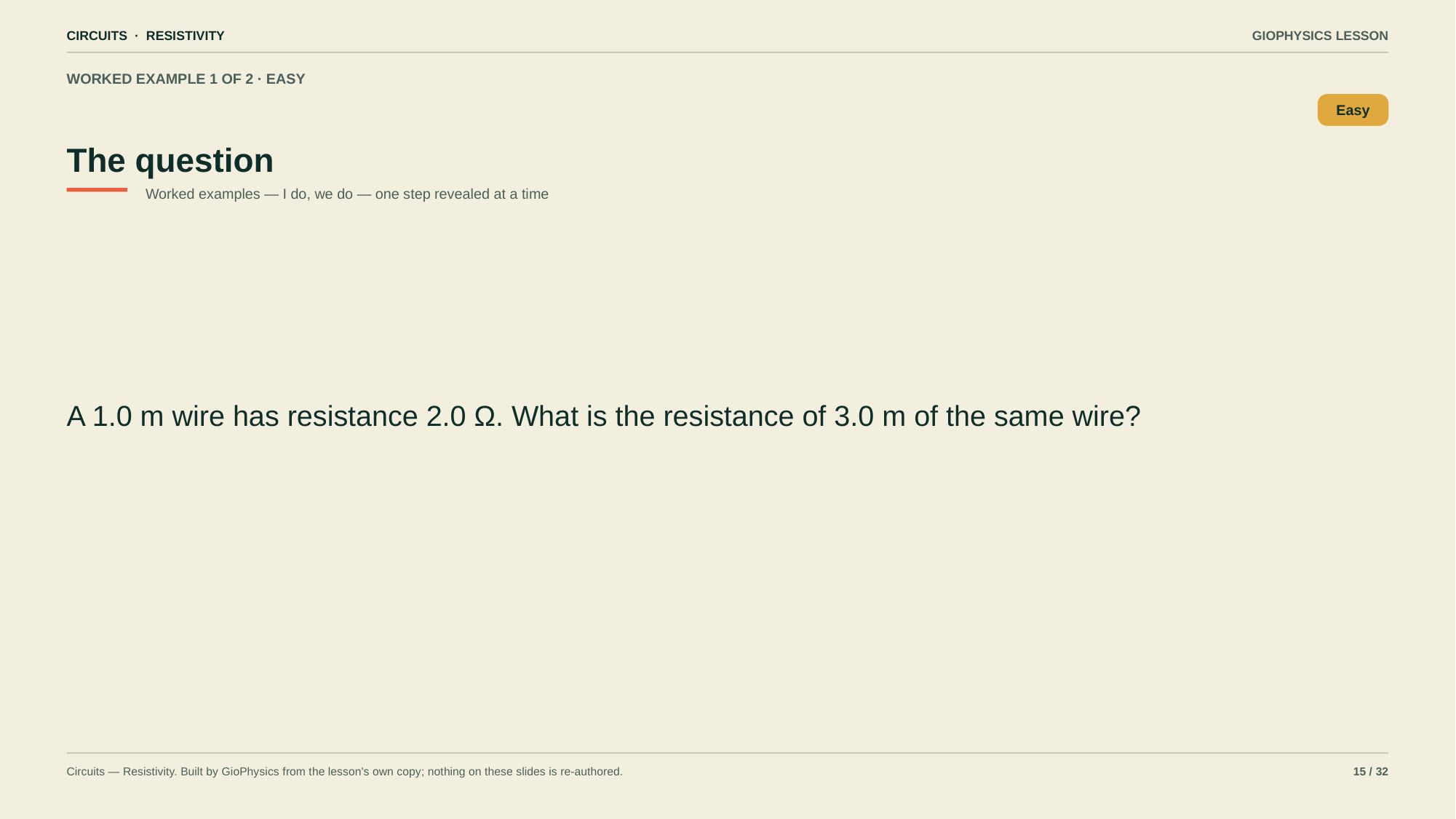

CIRCUITS  ·  RESISTIVITY
GIOPHYSICS LESSON

WORKED EXAMPLE 1 OF 2 · EASY
The question

Easy
Worked examples — I do, we do — one step revealed at a time

A 1.0 m wire has resistance 2.0 Ω. What is the resistance of 3.0 m of the same wire?

Circuits — Resistivity. Built by GioPhysics from the lesson's own copy; nothing on these slides is re-authored.
15 / 32